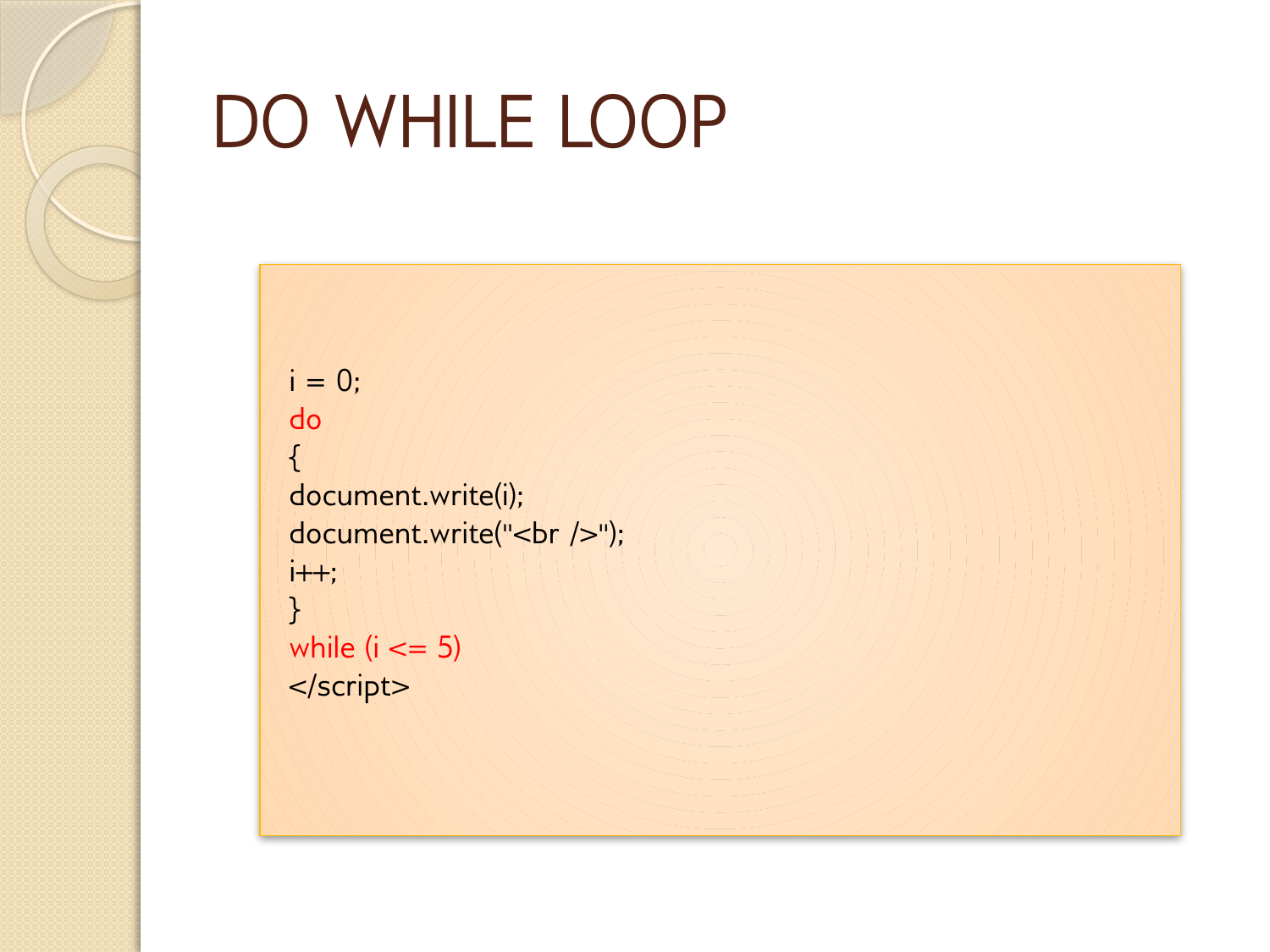

# DO WHILE LOOP

i = 0;
do
{
document.write(i);
document.write("<br />");
i++;
}
while (i <= 5)
</script>